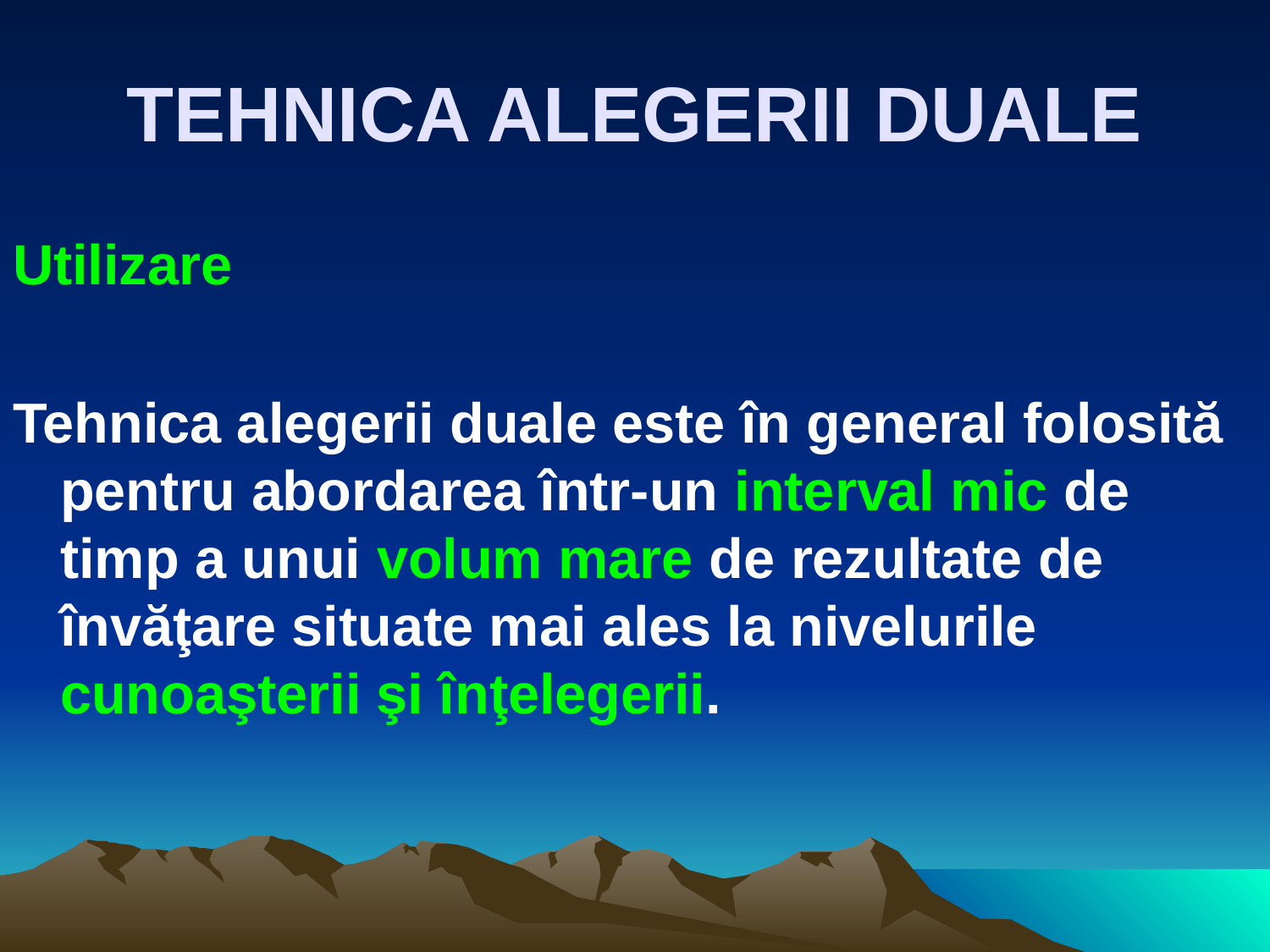

# TEHNICA ALEGERII DUALE
Utilizare

Tehnica alegerii duale este în general folosită pentru abordarea într-un interval mic de timp a unui volum mare de rezultate de învăţare situate mai ales la nivelurile cunoaşterii şi înţelegerii.